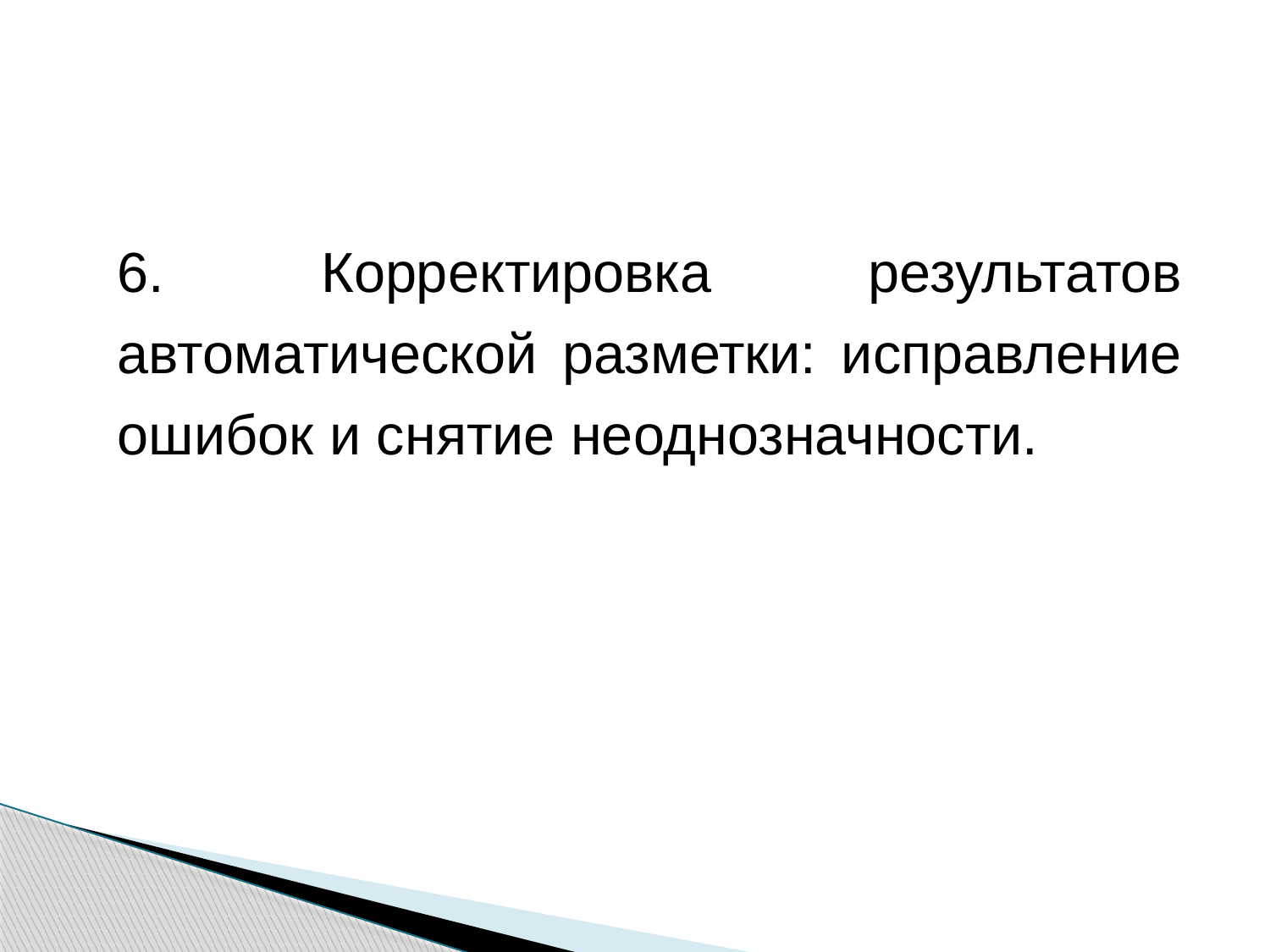

6. Корректировка результатов автоматической разметки: исправление ошибок и снятие неоднозначности.